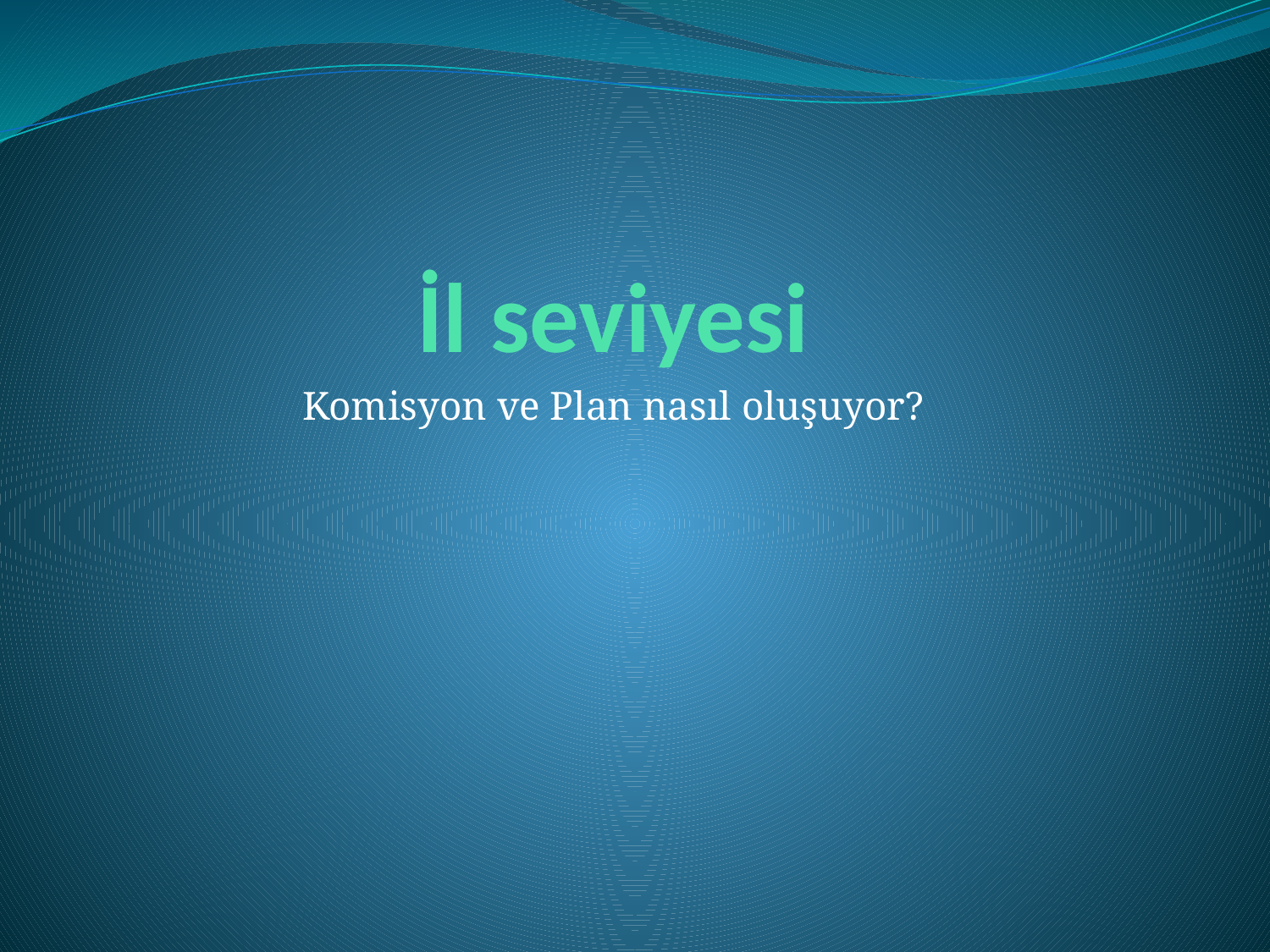

# İl seviyesi
Komisyon ve Plan nasıl oluşuyor?